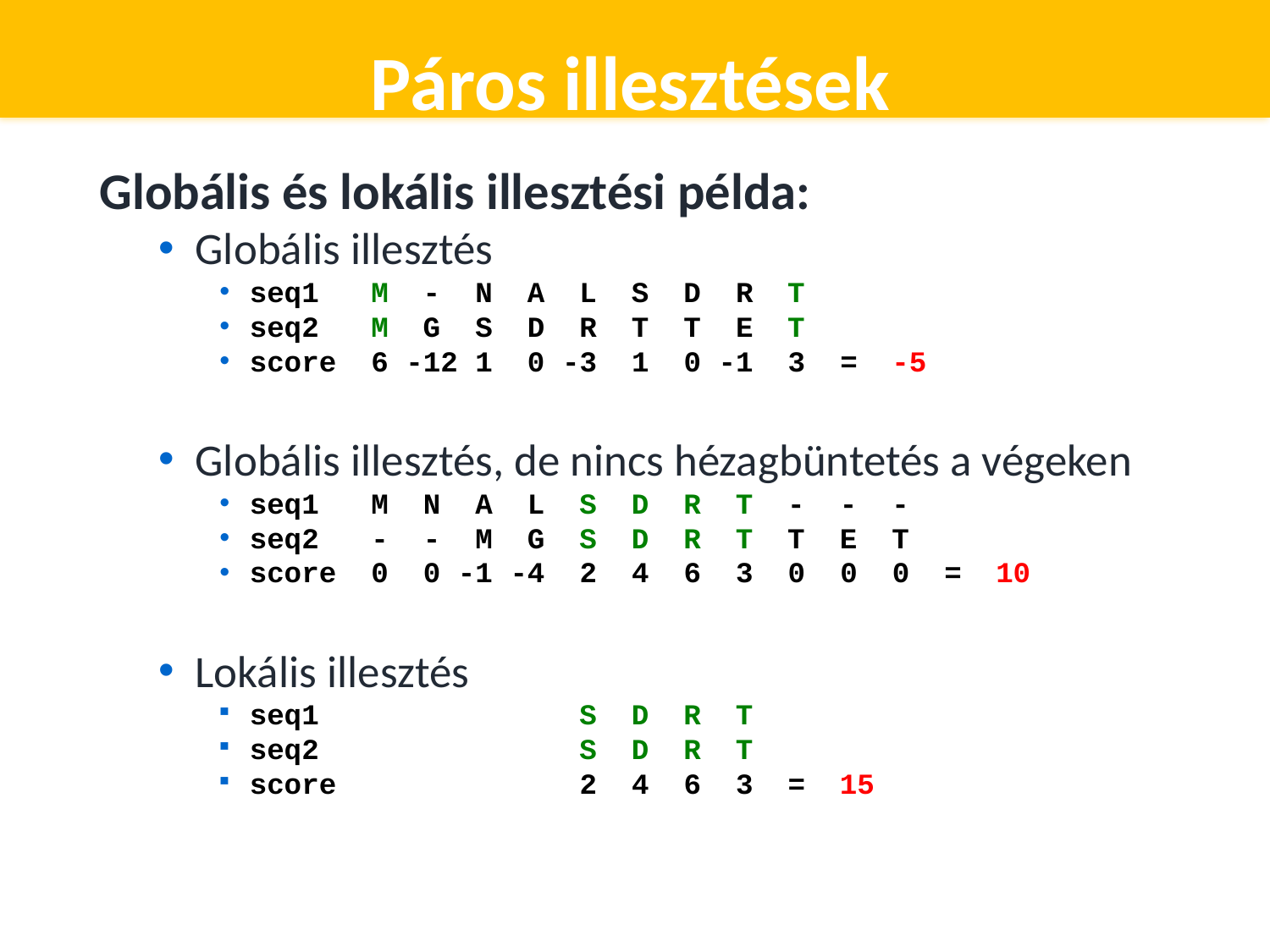

Páros illesztések
Globális és lokális illesztési példa:
Globális illesztés
seq1   M  -  N  A  L  S  D  R  T
seq2   M  G  S  D  R  T  T  E  T
score  6 -12 1  0 -3  1  0 -1  3  =  -5

Globális illesztés, de nincs hézagbüntetés a végeken
seq1   M  N  A  L  S  D  R  T  -  -  -
seq2   -  -  M  G  S  D  R  T  T  E  T
score  0  0 -1 -4  2  4  6  3  0  0  0  =  10

Lokális illesztés
seq1               S  D  R  T
seq2               S  D  R  T
score              2  4  6  3  =  15